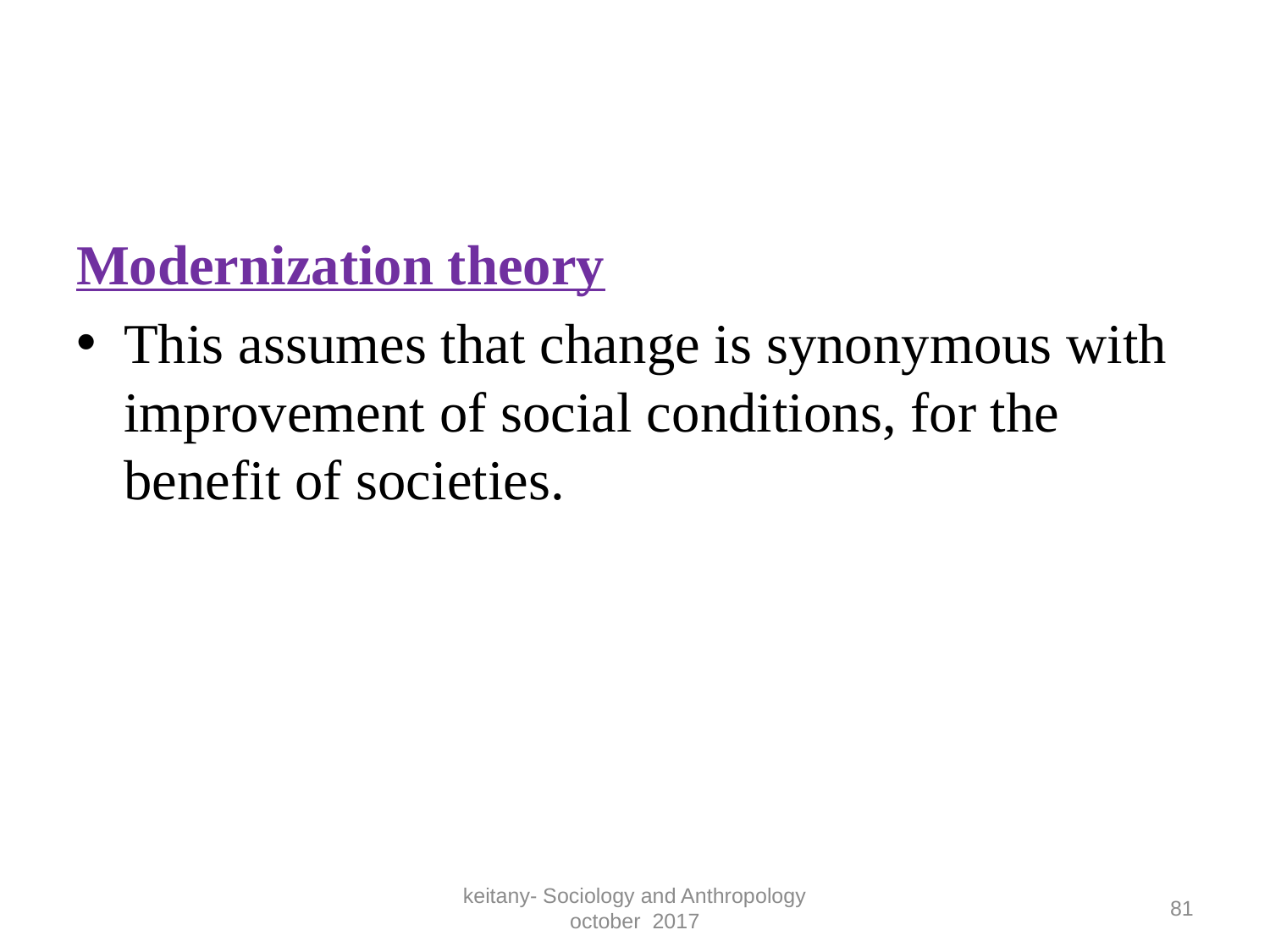

#
Modernization theory
This assumes that change is synonymous with improvement of social conditions, for the benefit of societies.

keitany- Sociology and Anthropology october  2017
81